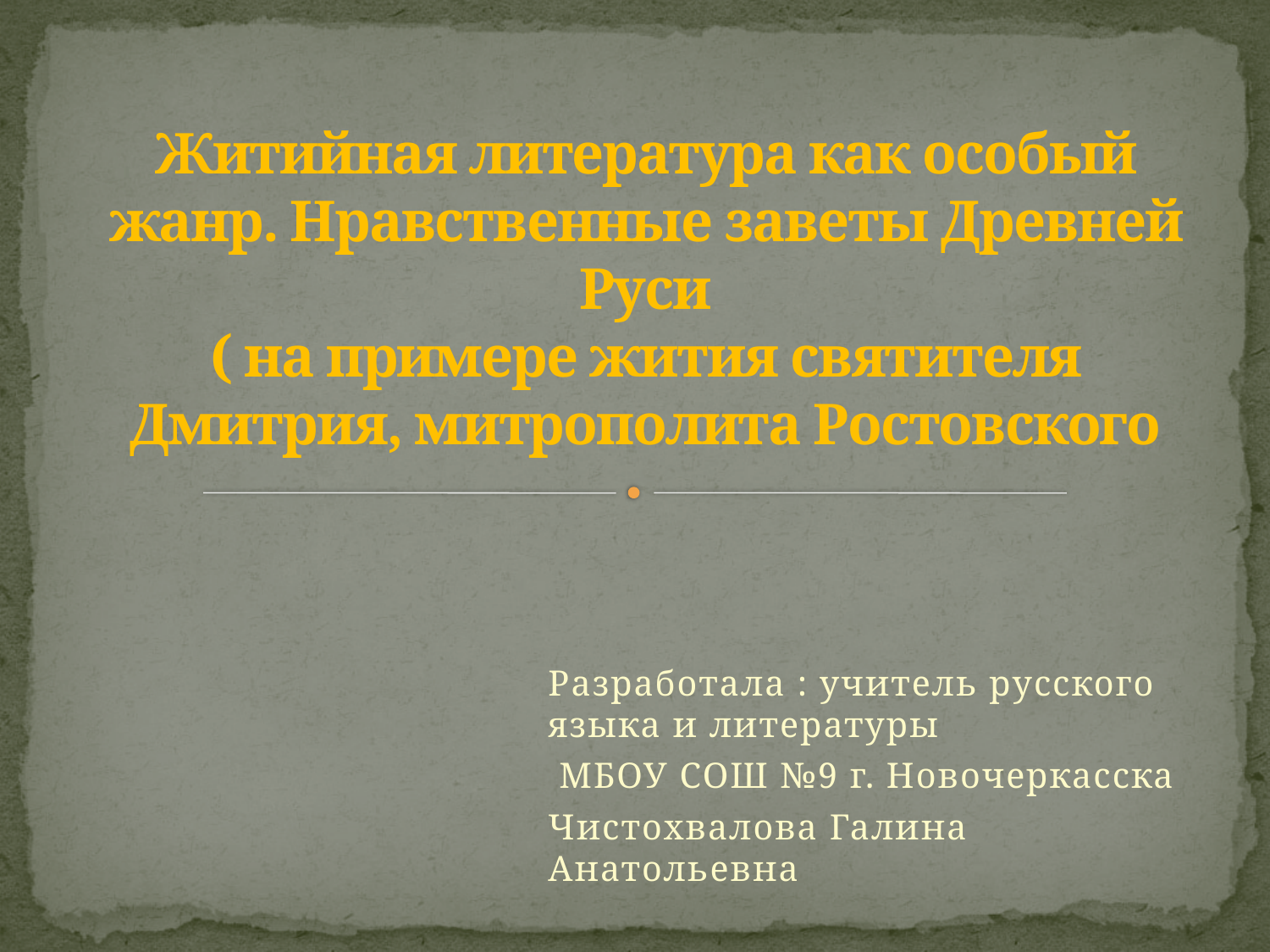

# Житийная литература как особый жанр. Нравственные заветы Древней Руси ( на примере жития святителя Дмитрия, митрополита Ростовского
Разработала : учитель русского языка и литературы
 МБОУ СОШ №9 г. Новочеркасска
Чистохвалова Галина Анатольевна